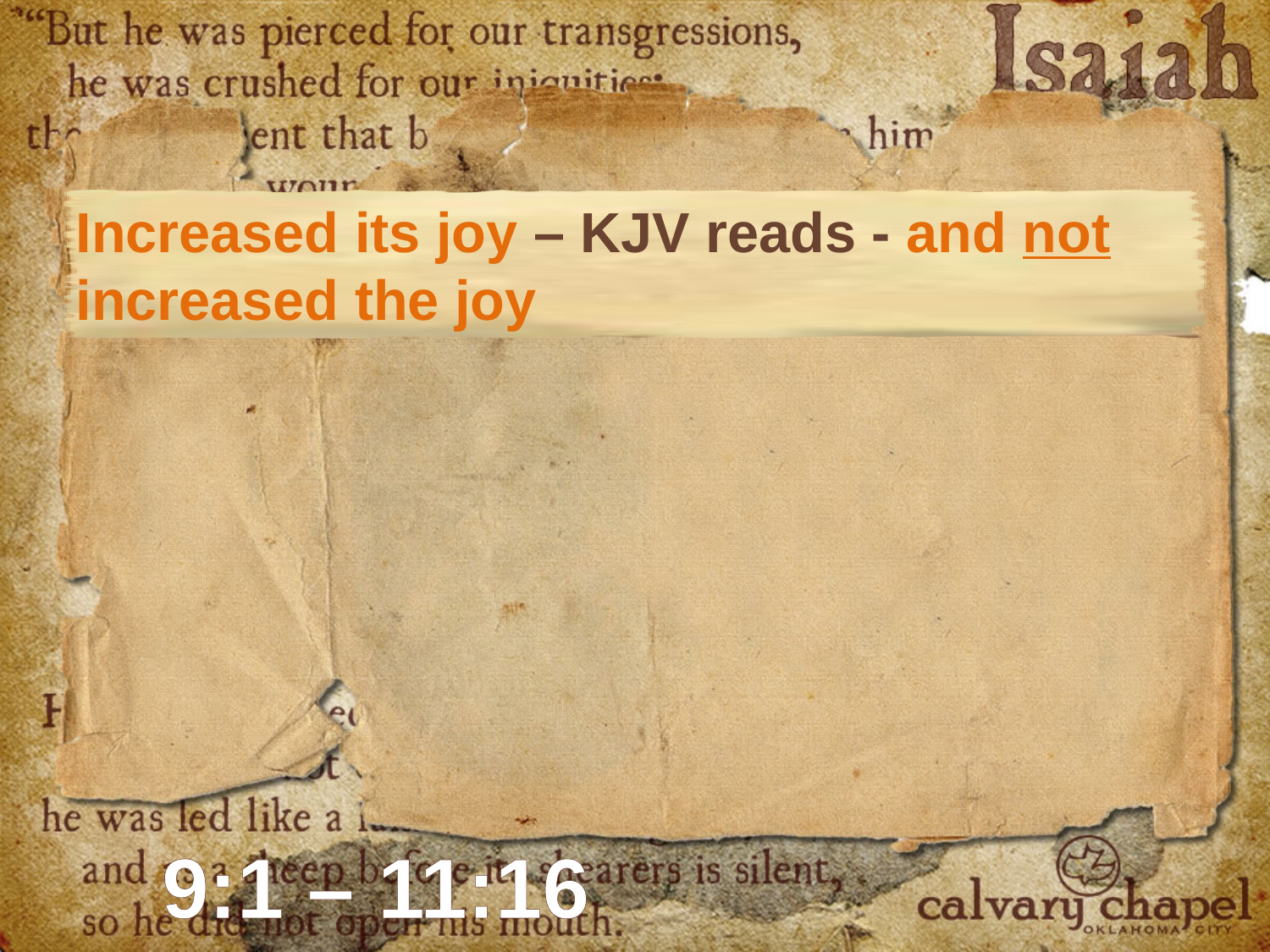

Increased its joy – KJV reads - and not increased the joy
9:1 – 11:16